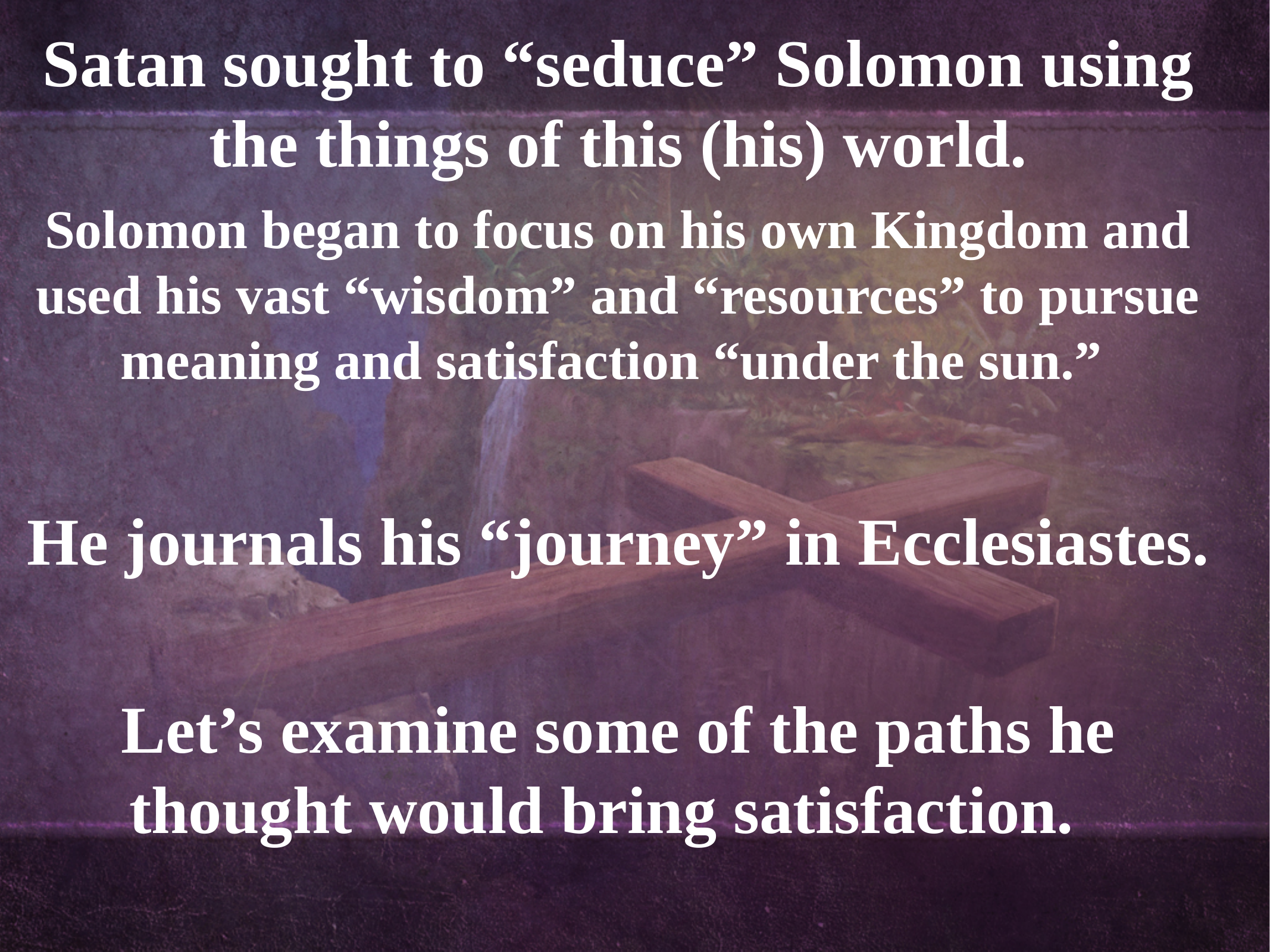

Satan sought to “seduce” Solomon using the things of this (his) world.
Solomon began to focus on his own Kingdom and used his vast “wisdom” and “resources” to pursue meaning and satisfaction “under the sun.”

He journals his “journey” in Ecclesiastes.

Let’s examine some of the paths he thought would bring satisfaction.